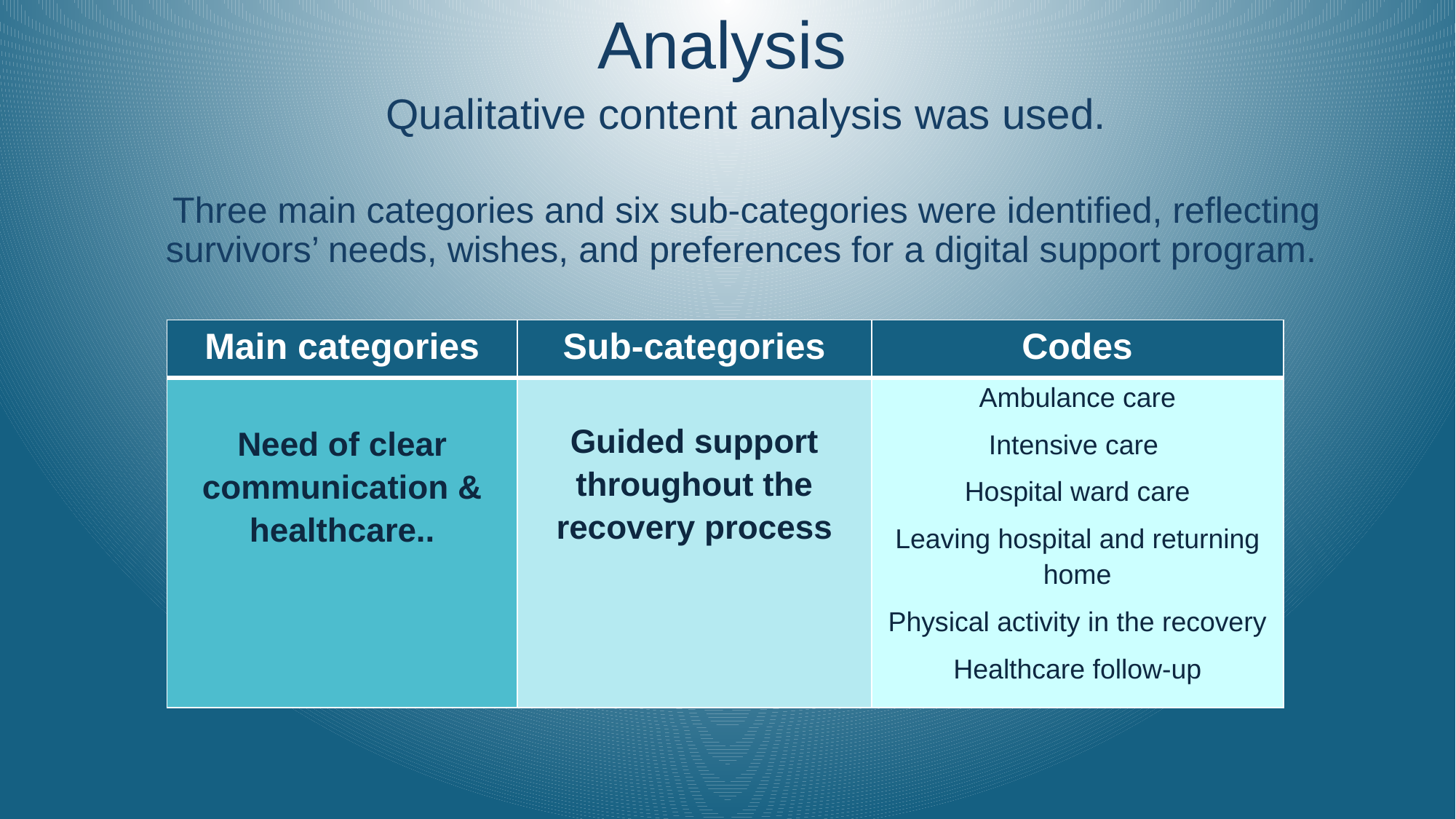

# Analysis
Qualitative content analysis was used.

Three main categories and six sub-categories were identified, reflecting survivors’ needs, wishes, and preferences for a digital support program.

| Main categories | Sub-categories | Codes |
| --- | --- | --- |
| Need of clear communication & healthcare.. | Guided support throughout the recovery process | Ambulance care Intensive care Hospital ward care Leaving hospital and returning home Physical activity in the recovery Healthcare follow-up |